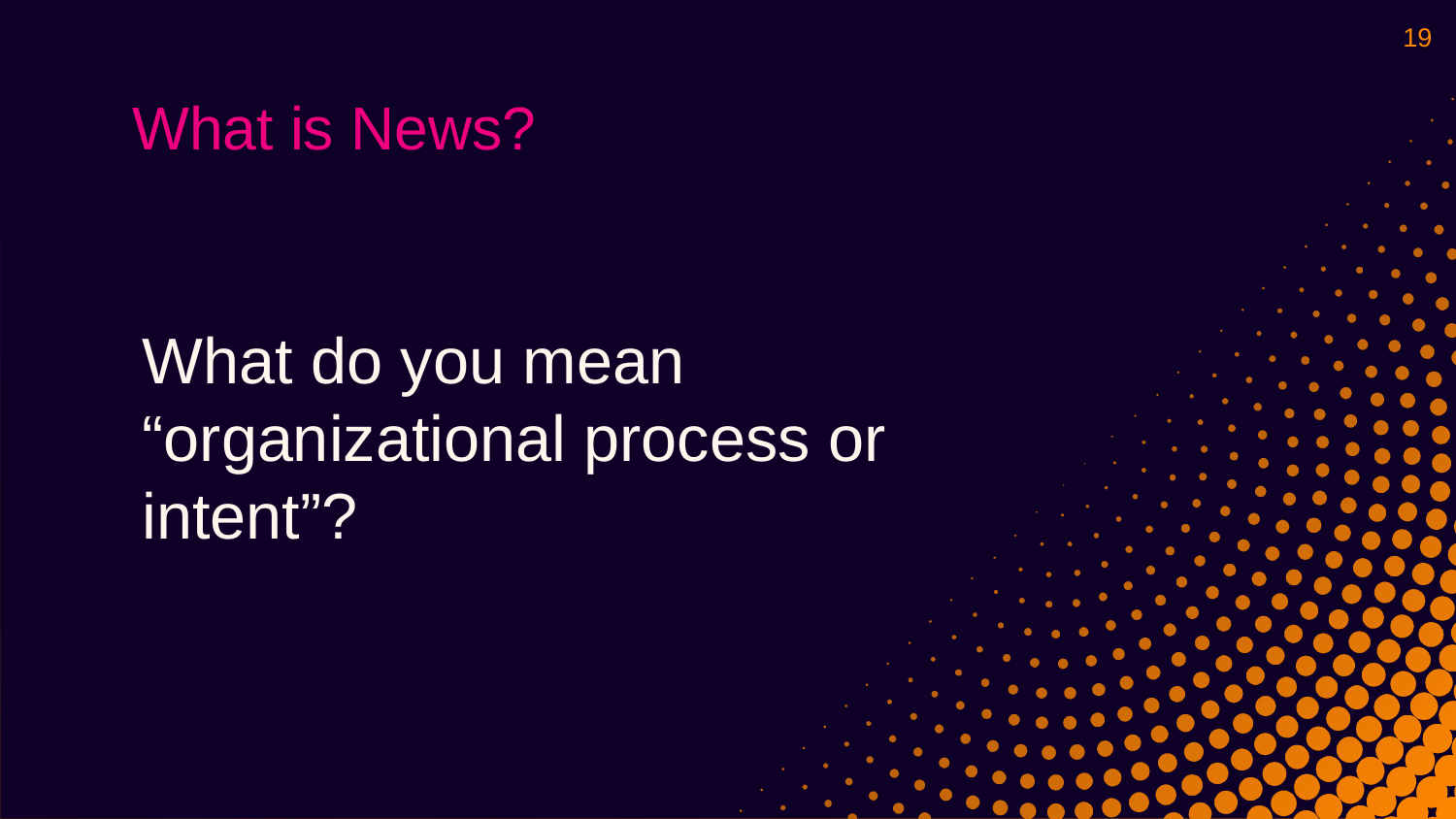

19
# What is News?
What do you mean “organizational process or intent”?